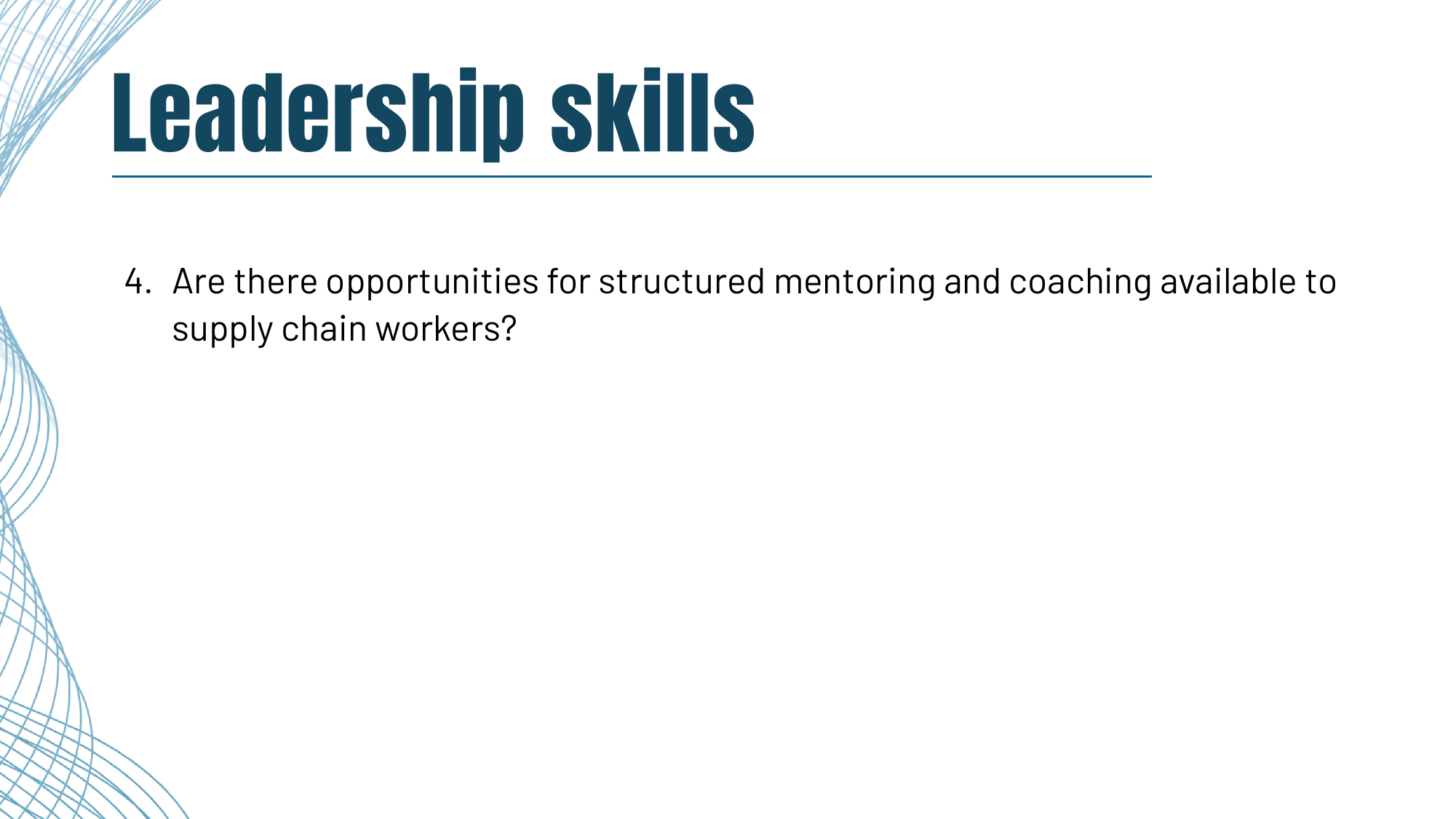

# Leadership skills
4.	Are there opportunities for structured mentoring and coaching available to supply chain workers?